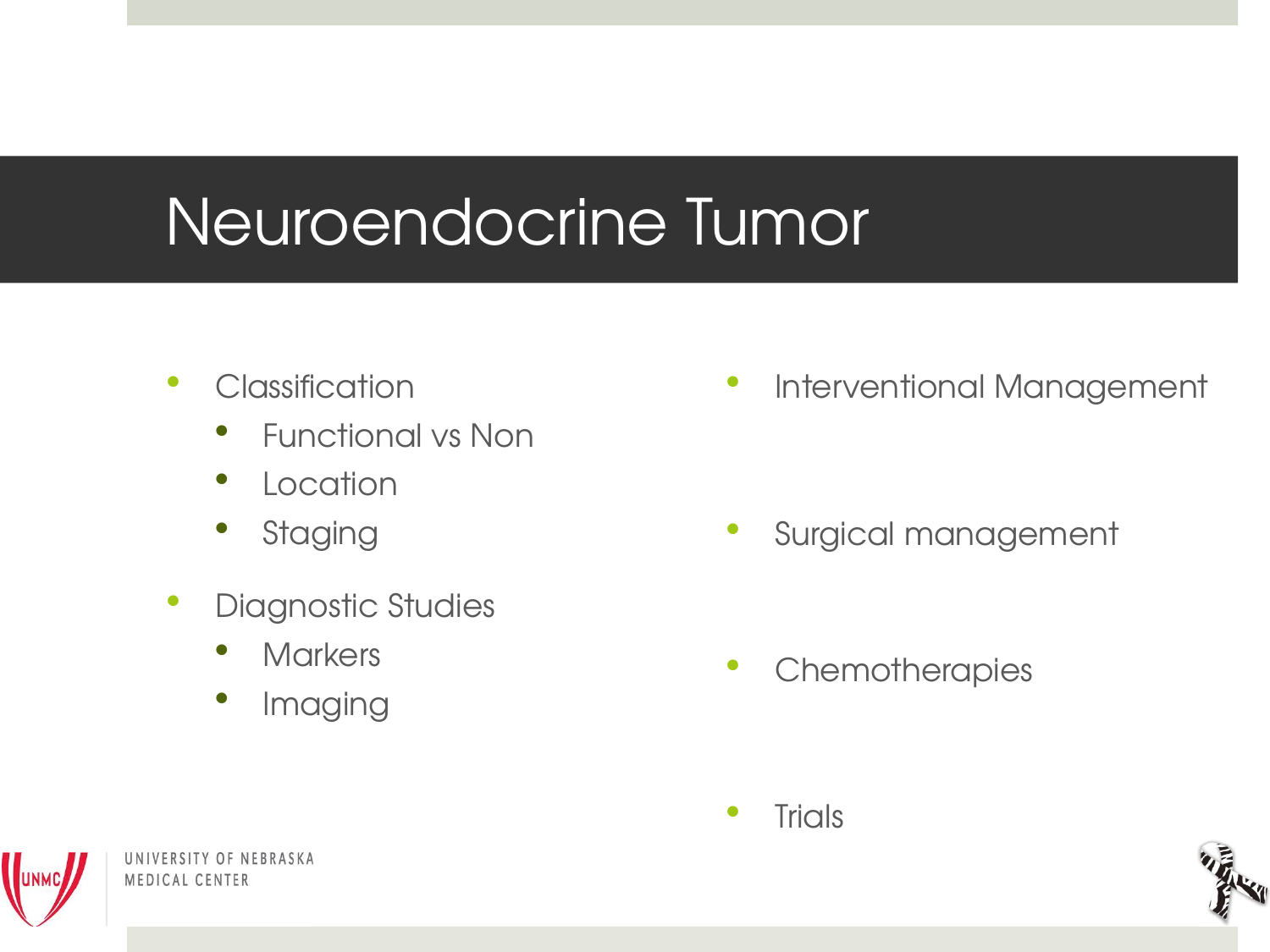

# Neuroendocrine Tumor
Classification
Functional vs Non
Location
Staging
Diagnostic Studies
Markers
Imaging
Interventional Management

Surgical management

Chemotherapies

Trials